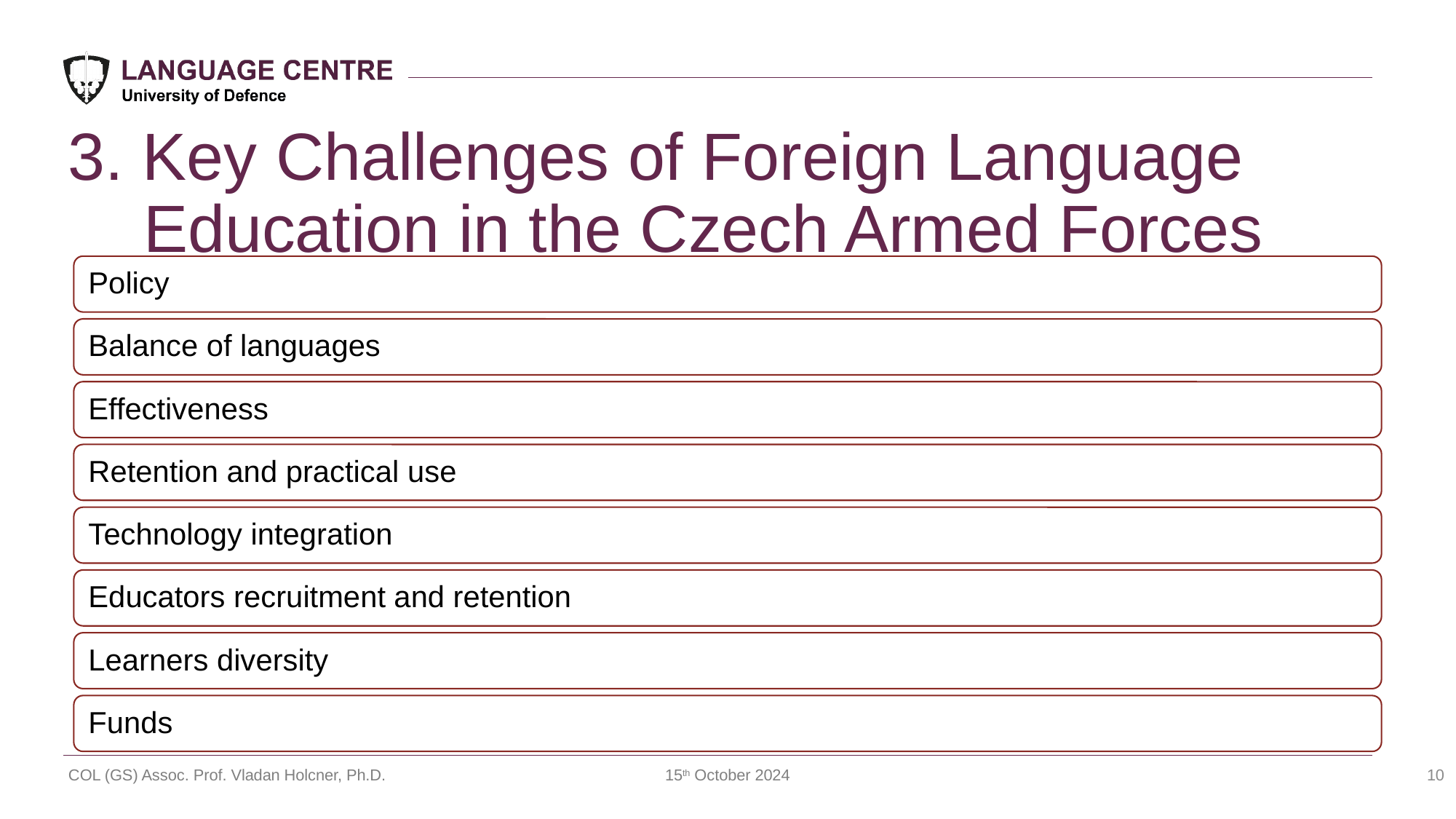

# 3. Key Challenges of Foreign Language Education in the Czech Armed Forces
Policy
Balance of languages
Effectiveness
Retention and practical use
Technology integration
Educators recruitment and retention
Learners diversity
Funds
10
COL (GS) Assoc. Prof. Vladan Holcner, Ph.D.
15th October 2024